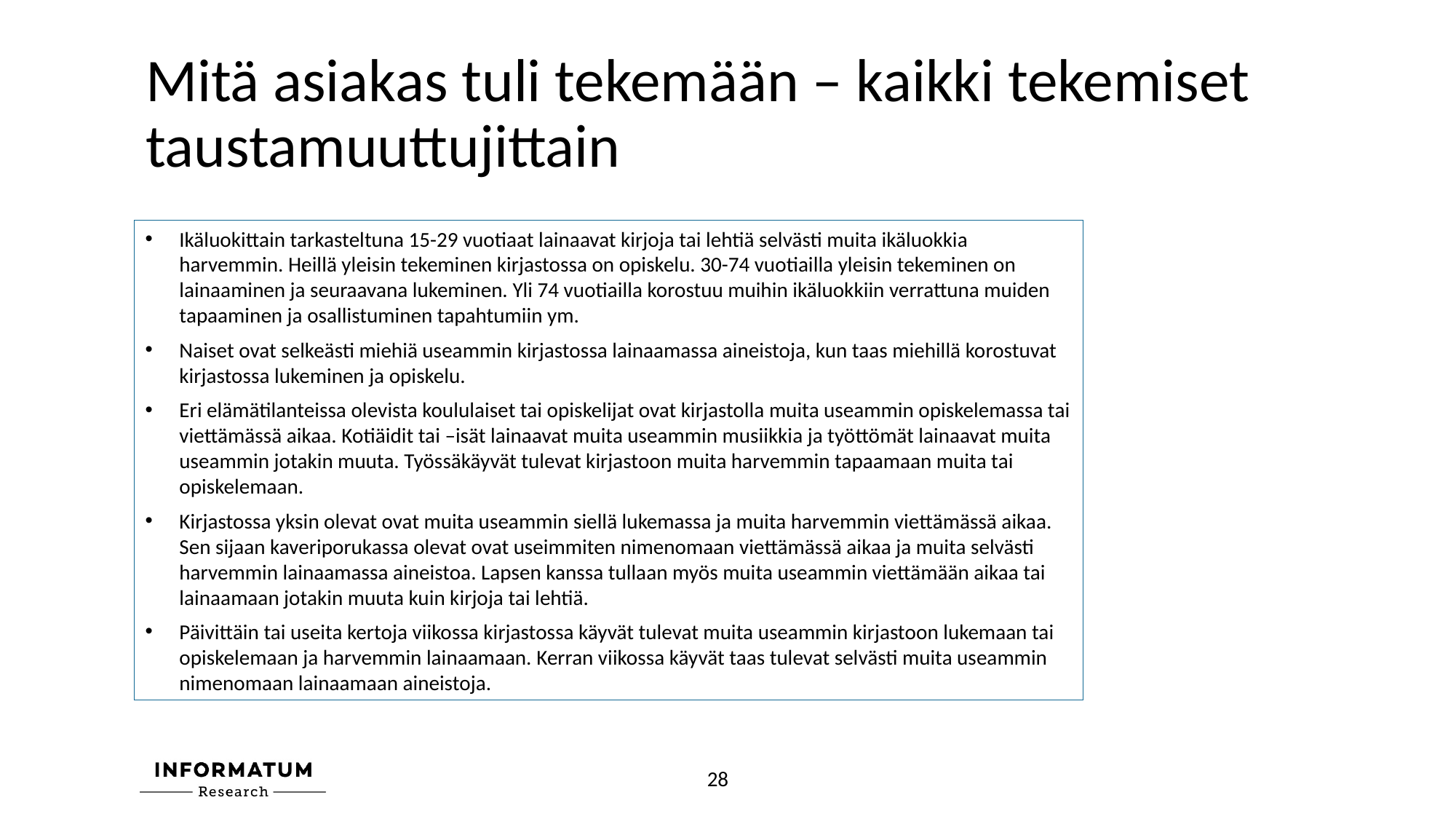

# Mitä asiakas tuli tekemään – kaikki tekemiset taustamuuttujittain
Ikäluokittain tarkasteltuna 15-29 vuotiaat lainaavat kirjoja tai lehtiä selvästi muita ikäluokkia harvemmin. Heillä yleisin tekeminen kirjastossa on opiskelu. 30-74 vuotiailla yleisin tekeminen on lainaaminen ja seuraavana lukeminen. Yli 74 vuotiailla korostuu muihin ikäluokkiin verrattuna muiden tapaaminen ja osallistuminen tapahtumiin ym.

Naiset ovat selkeästi miehiä useammin kirjastossa lainaamassa aineistoja, kun taas miehillä korostuvat kirjastossa lukeminen ja opiskelu.

Eri elämätilanteissa olevista koululaiset tai opiskelijat ovat kirjastolla muita useammin opiskelemassa tai viettämässä aikaa. Kotiäidit tai –isät lainaavat muita useammin musiikkia ja työttömät lainaavat muita useammin jotakin muuta. Työssäkäyvät tulevat kirjastoon muita harvemmin tapaamaan muita tai opiskelemaan.

Kirjastossa yksin olevat ovat muita useammin siellä lukemassa ja muita harvemmin viettämässä aikaa. Sen sijaan kaveriporukassa olevat ovat useimmiten nimenomaan viettämässä aikaa ja muita selvästi harvemmin lainaamassa aineistoa. Lapsen kanssa tullaan myös muita useammin viettämään aikaa tai lainaamaan jotakin muuta kuin kirjoja tai lehtiä.

Päivittäin tai useita kertoja viikossa kirjastossa käyvät tulevat muita useammin kirjastoon lukemaan tai opiskelemaan ja harvemmin lainaamaan. Kerran viikossa käyvät taas tulevat selvästi muita useammin nimenomaan lainaamaan aineistoja.